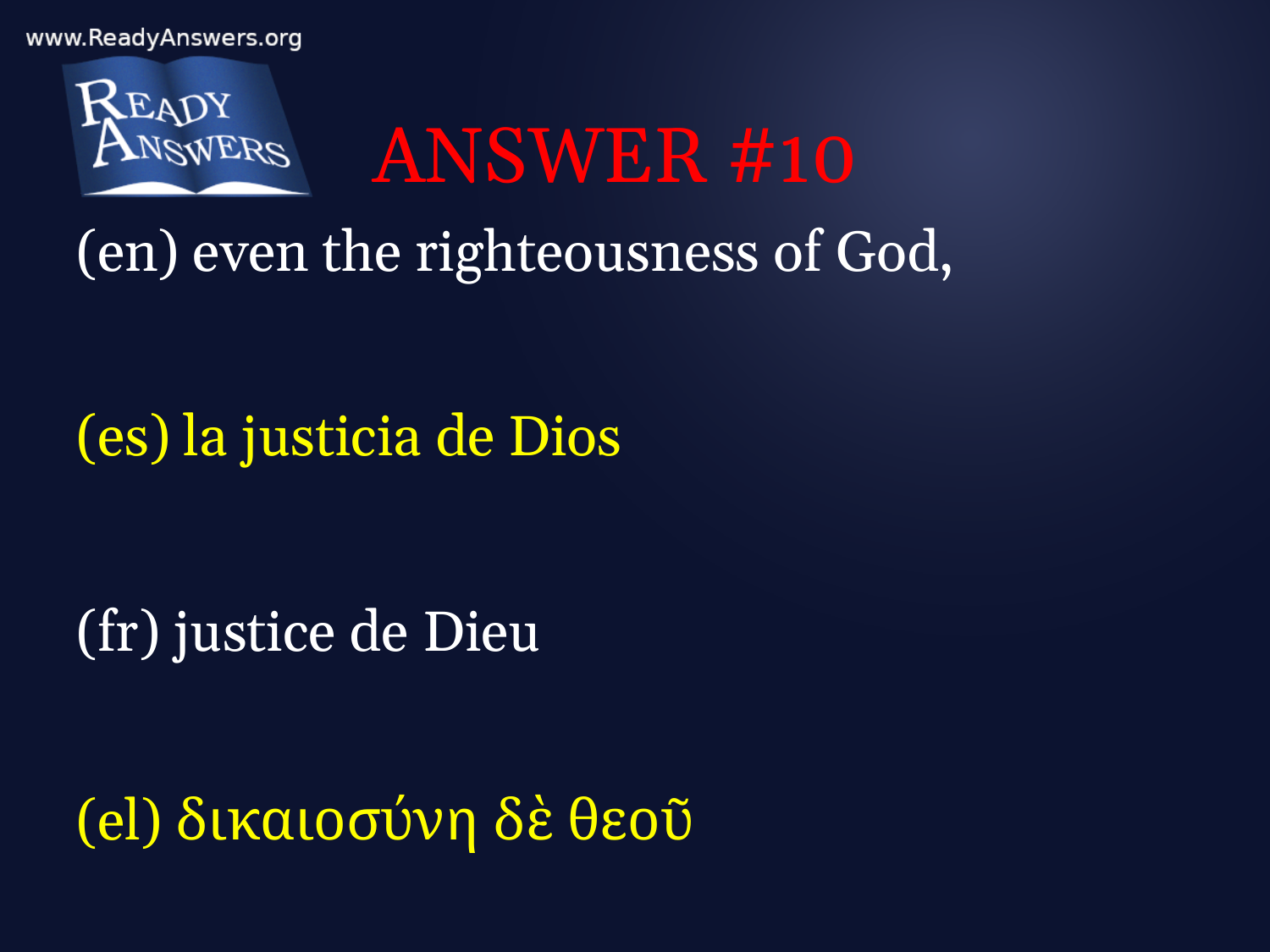

# ANSWER #10
(en) even the righteousness of God,
(es) la justicia de Dios
(fr) justice de Dieu
(el) δικαιοσύνη δὲ θεοῦ